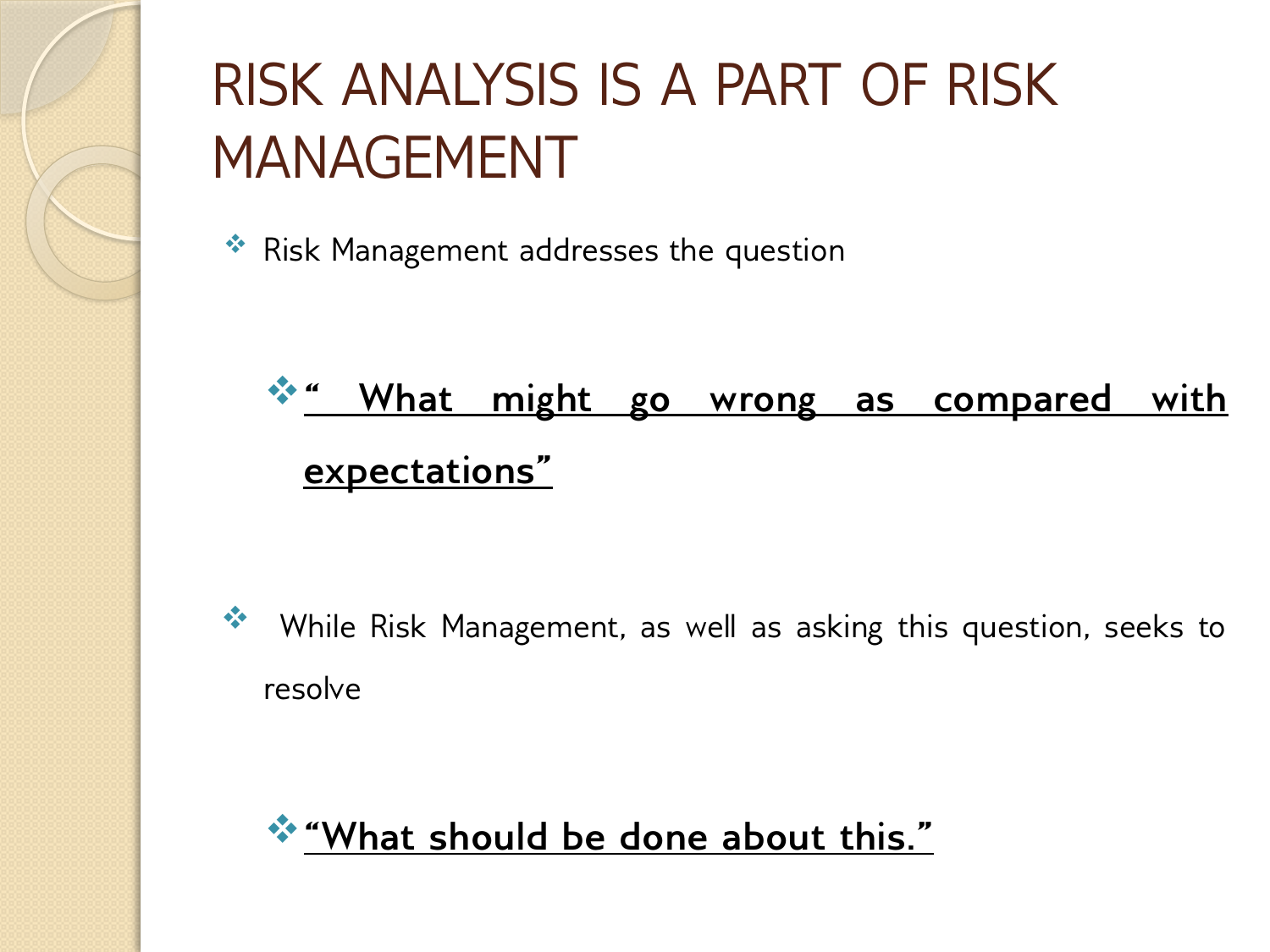

# RISK ANALYSIS IS A PART OF RISK MANAGEMENT
Risk Management addresses the question

“ What might go wrong as compared with expectations”

 While Risk Management, as well as asking this question, seeks to resolve

“What should be done about this.”